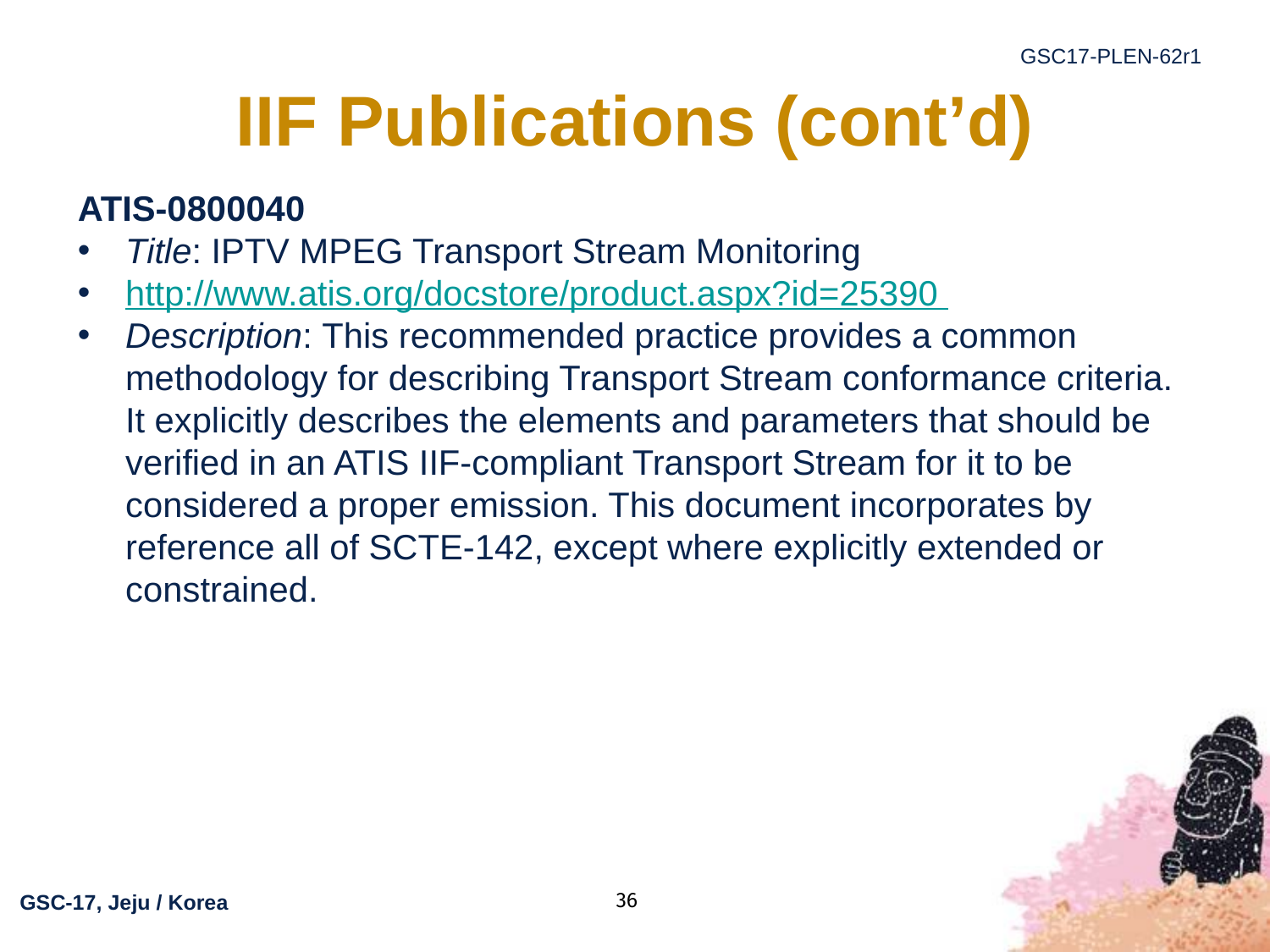

# IIF Publications (cont’d)
ATIS-0800040
Title: IPTV MPEG Transport Stream Monitoring
http://www.atis.org/docstore/product.aspx?id=25390
Description: This recommended practice provides a common methodology for describing Transport Stream conformance criteria. It explicitly describes the elements and parameters that should be verified in an ATIS IIF-compliant Transport Stream for it to be considered a proper emission. This document incorporates by reference all of SCTE-142, except where explicitly extended or constrained.
36